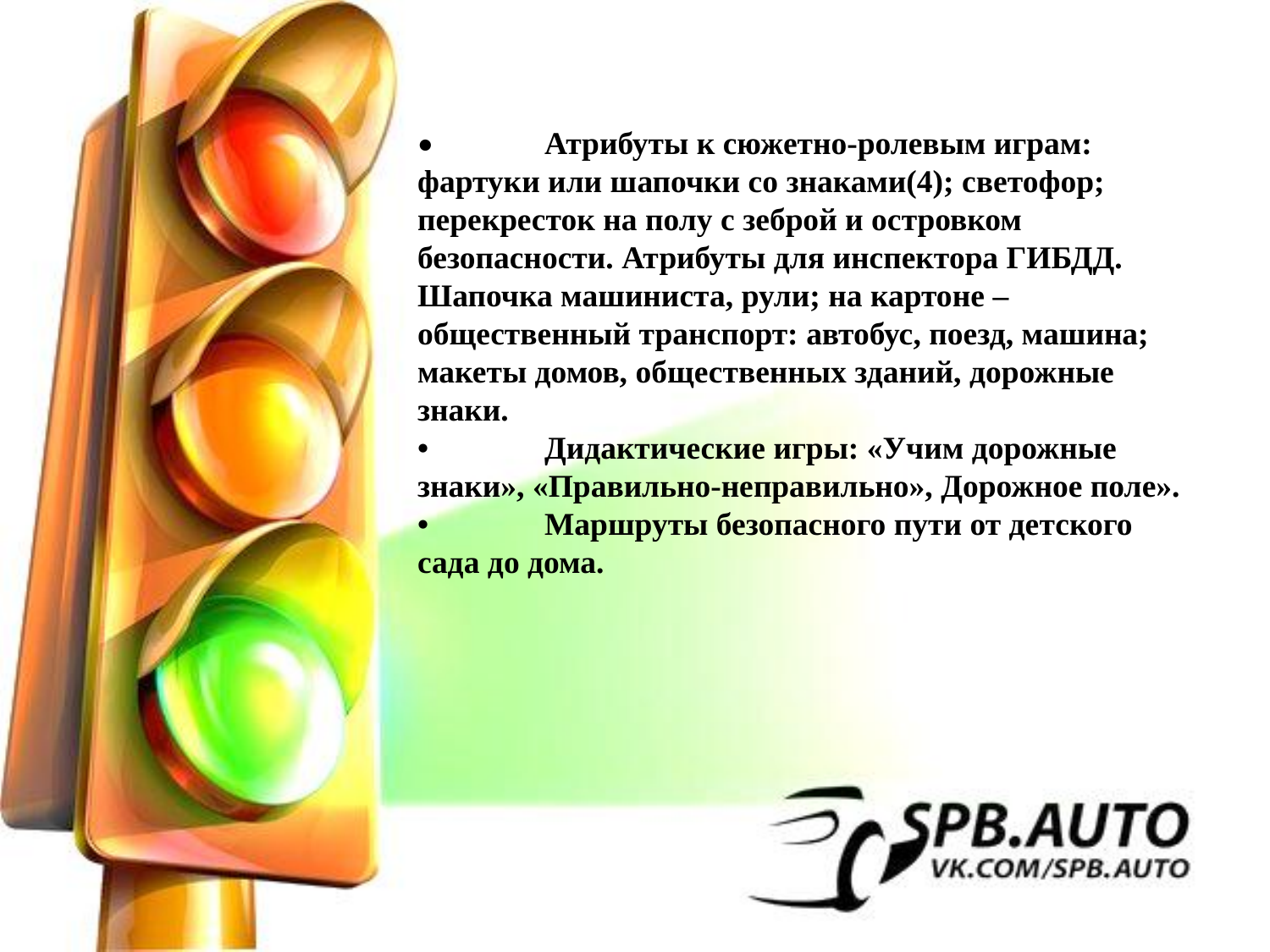

•	Атрибуты к сюжетно-ролевым играм: фартуки или шапочки со знаками(4); светофор; перекресток на полу с зеброй и островком безопасности. Атрибуты для инспектора ГИБДД. Шапочка машиниста, рули; на картоне – общественный транспорт: автобус, поезд, машина; макеты домов, общественных зданий, дорожные знаки.
•	Дидактические игры: «Учим дорожные знаки», «Правильно-неправильно», Дорожное поле».
•	Маршруты безопасного пути от детского сада до дома.